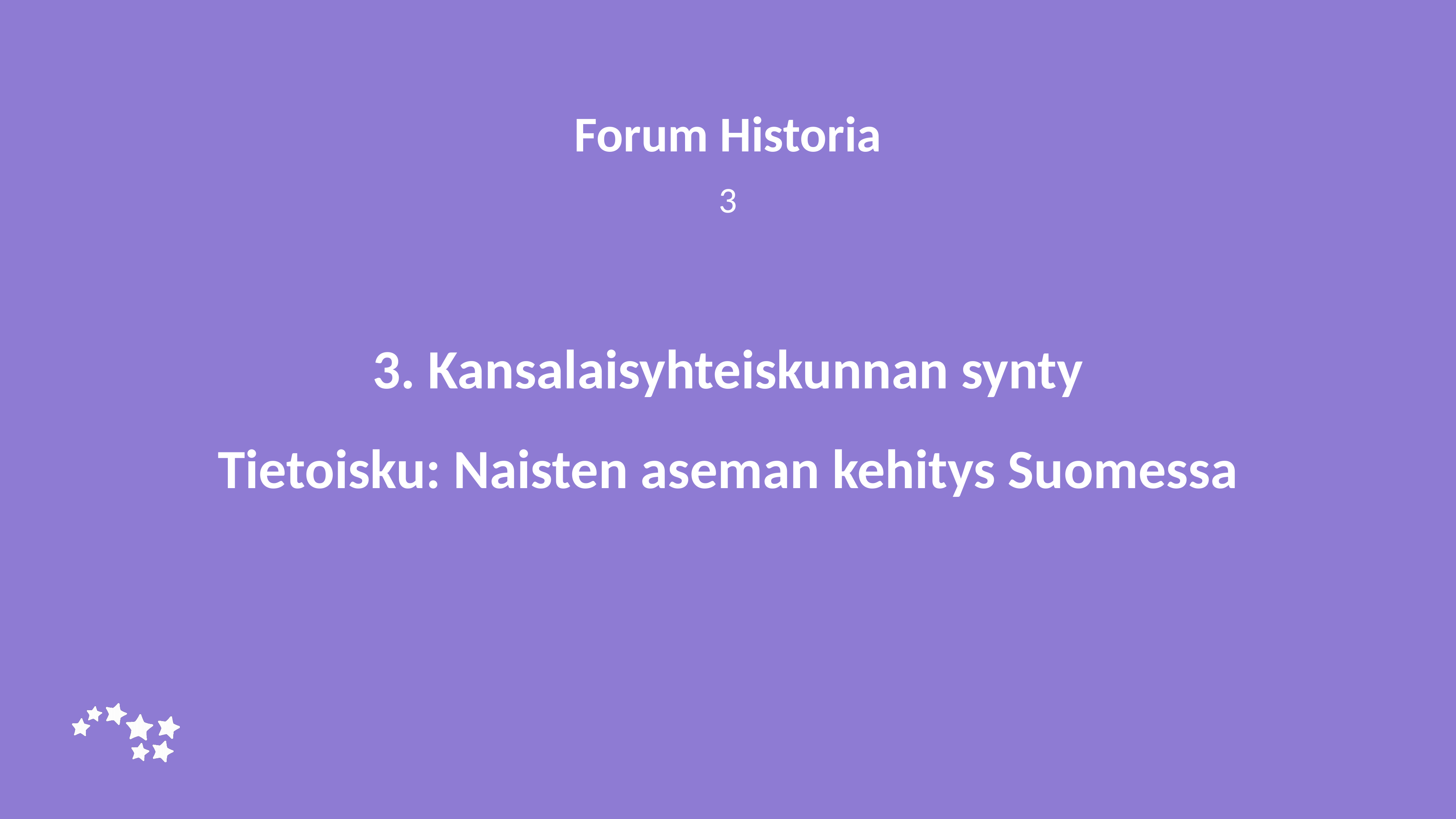

Forum Historia
3
# 3. Kansalaisyhteiskunnan synty Tietoisku: Naisten aseman kehitys Suomessa